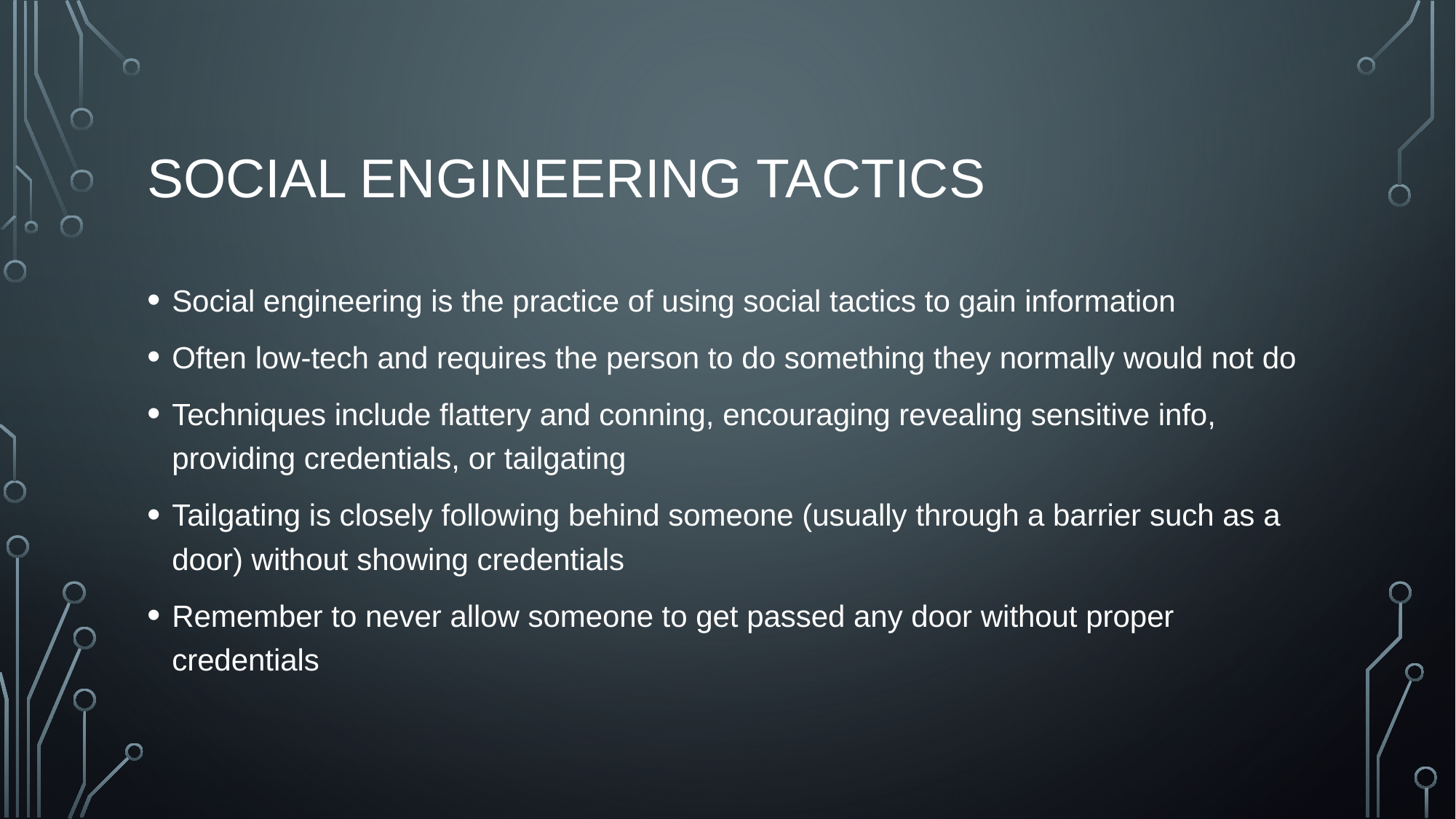

# Social engineering tactics
Social engineering is the practice of using social tactics to gain information
Often low-tech and requires the person to do something they normally would not do
Techniques include flattery and conning, encouraging revealing sensitive info, providing credentials, or tailgating
Tailgating is closely following behind someone (usually through a barrier such as a door) without showing credentials
Remember to never allow someone to get passed any door without proper credentials